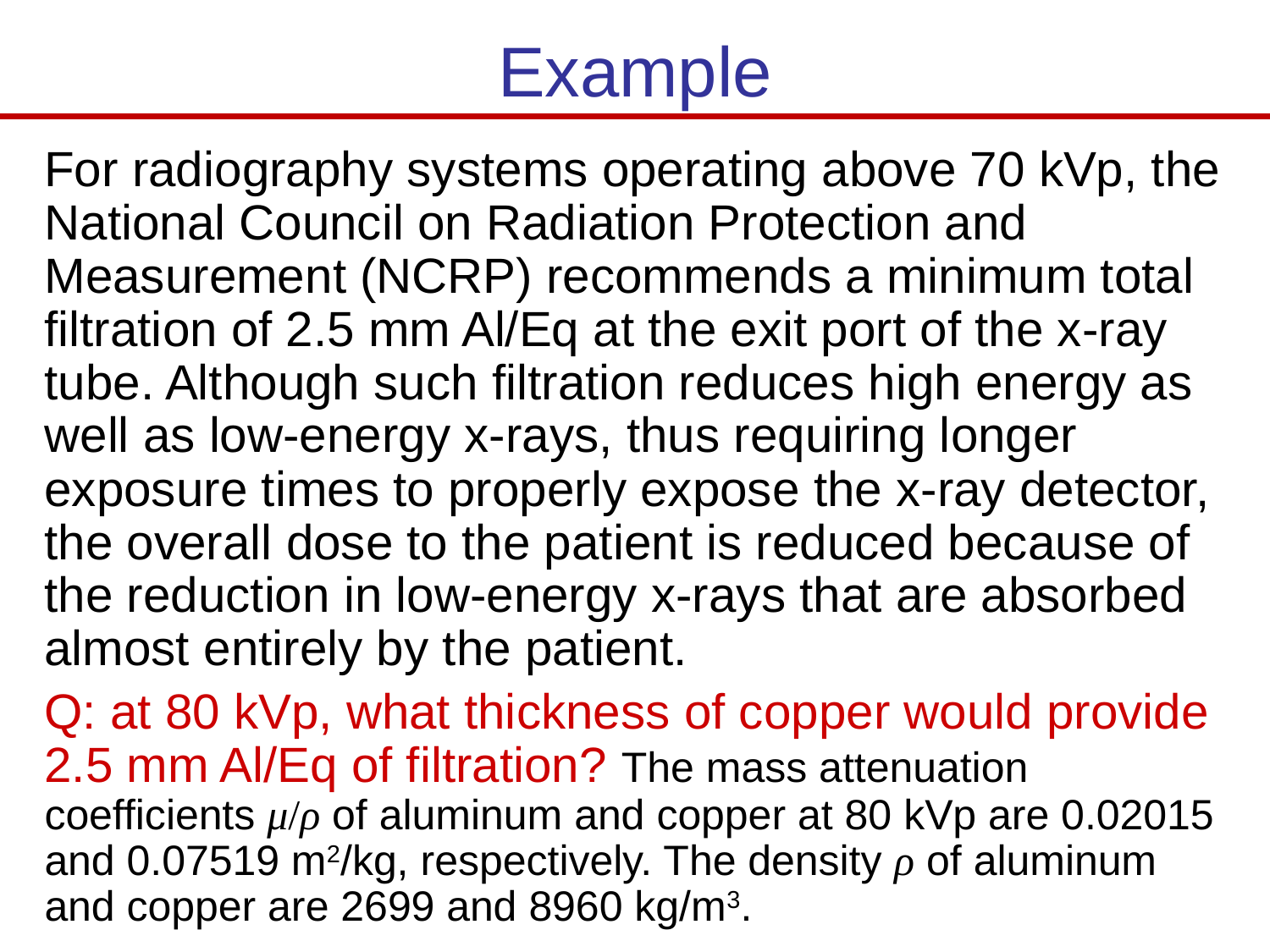

# Example
For radiography systems operating above 70 kVp, the National Council on Radiation Protection and Measurement (NCRP) recommends a minimum total filtration of 2.5 mm Al/Eq at the exit port of the x-ray tube. Although such filtration reduces high energy as well as low-energy x-rays, thus requiring longer exposure times to properly expose the x-ray detector, the overall dose to the patient is reduced because of the reduction in low-energy x-rays that are absorbed almost entirely by the patient.
Q: at 80 kVp, what thickness of copper would provide 2.5 mm Al/Eq of filtration? The mass attenuation coefficients μ/ρ of aluminum and copper at 80 kVp are 0.02015 and 0.07519 m2/kg, respectively. The density ρ of aluminum and copper are 2699 and 8960 kg/m3.